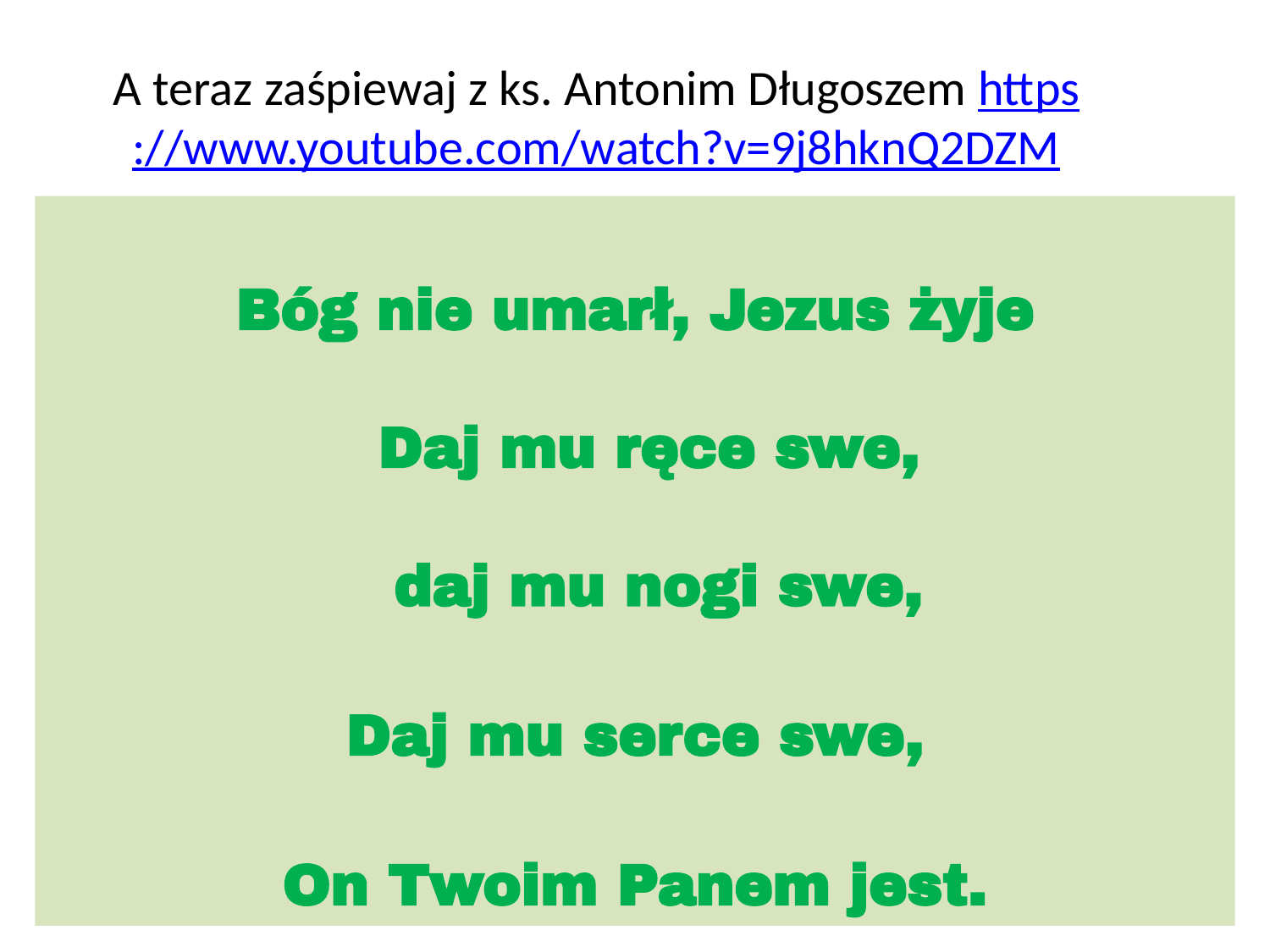

# A teraz zaśpiewaj z ks. Antonim Długoszem https://www.youtube.com/watch?v=9j8hknQ2DZM
Bóg nie umarł, Jezus żyje
Daj mu ręce swe,
daj mu nogi swe,
Daj mu serce swe,
On Twoim Panem jest.